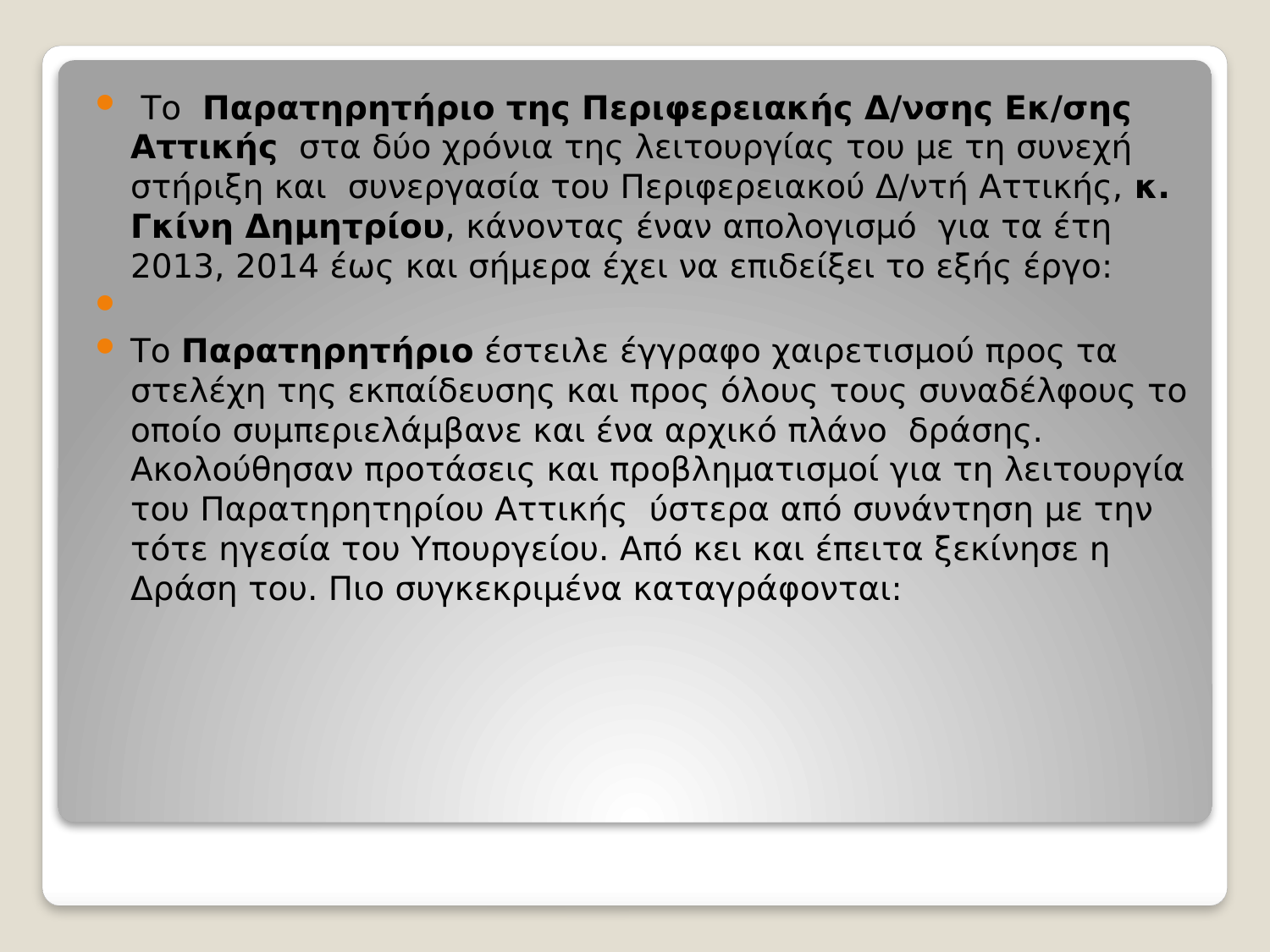

Το  Παρατηρητήριο της Περιφερειακής Δ/νσης Εκ/σης Αττικής  στα δύο χρόνια της λειτουργίας του με τη συνεχή  στήριξη και  συνεργασία του Περιφερειακού Δ/ντή Αττικής, κ. Γκίνη Δημητρίου, κάνοντας έναν απολογισμό  για τα έτη 2013, 2014 έως και σήμερα έχει να επιδείξει το εξής έργο:

Το Παρατηρητήριο έστειλε έγγραφο χαιρετισμού προς τα στελέχη της εκπαίδευσης και προς όλους τους συναδέλφους το οποίο συμπεριελάμβανε και ένα αρχικό πλάνο  δράσης. Ακολούθησαν προτάσεις και προβληματισμοί για τη λειτουργία του Παρατηρητηρίου Αττικής  ύστερα από συνάντηση με την τότε ηγεσία του Υπουργείου. Από κει και έπειτα ξεκίνησε η Δράση του. Πιο συγκεκριμένα καταγράφονται:

#